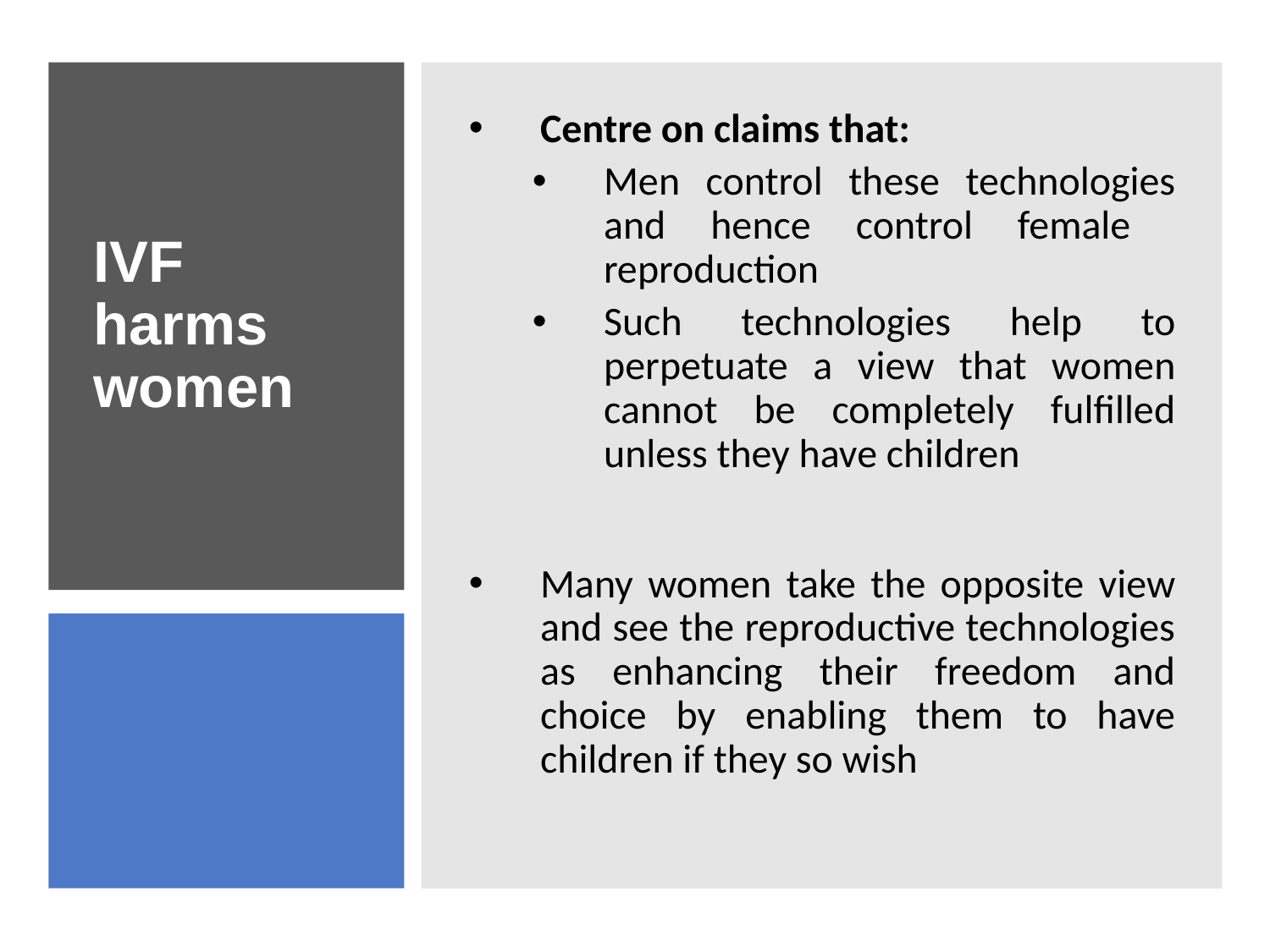

Centre on claims that:
Men control these technologies and hence control female  reproduction
Such technologies help to perpetuate a view that women cannot be completely fulfilled unless they have children

Many women take the opposite view and see the reproductive technologies as enhancing their freedom and choice by enabling them to have children if they so wish

# IVF harms women